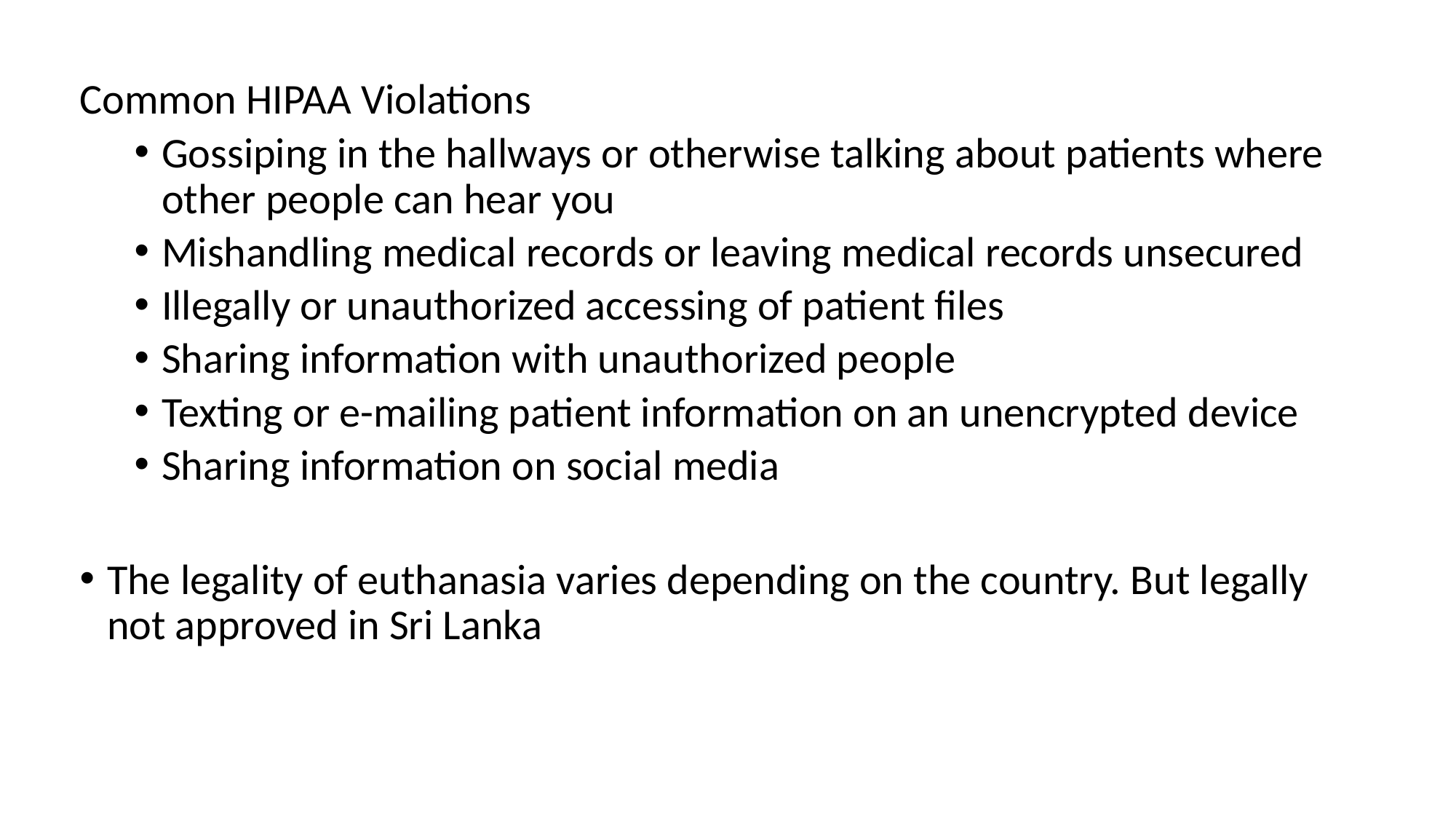

Common HIPAA Violations
Gossiping in the hallways or otherwise talking about patients where other people can hear you
Mishandling medical records or leaving medical records unsecured
Illegally or unauthorized accessing of patient files
Sharing information with unauthorized people
Texting or e-mailing patient information on an unencrypted device
Sharing information on social media

The legality of euthanasia varies depending on the country. But legally not approved in Sri Lanka